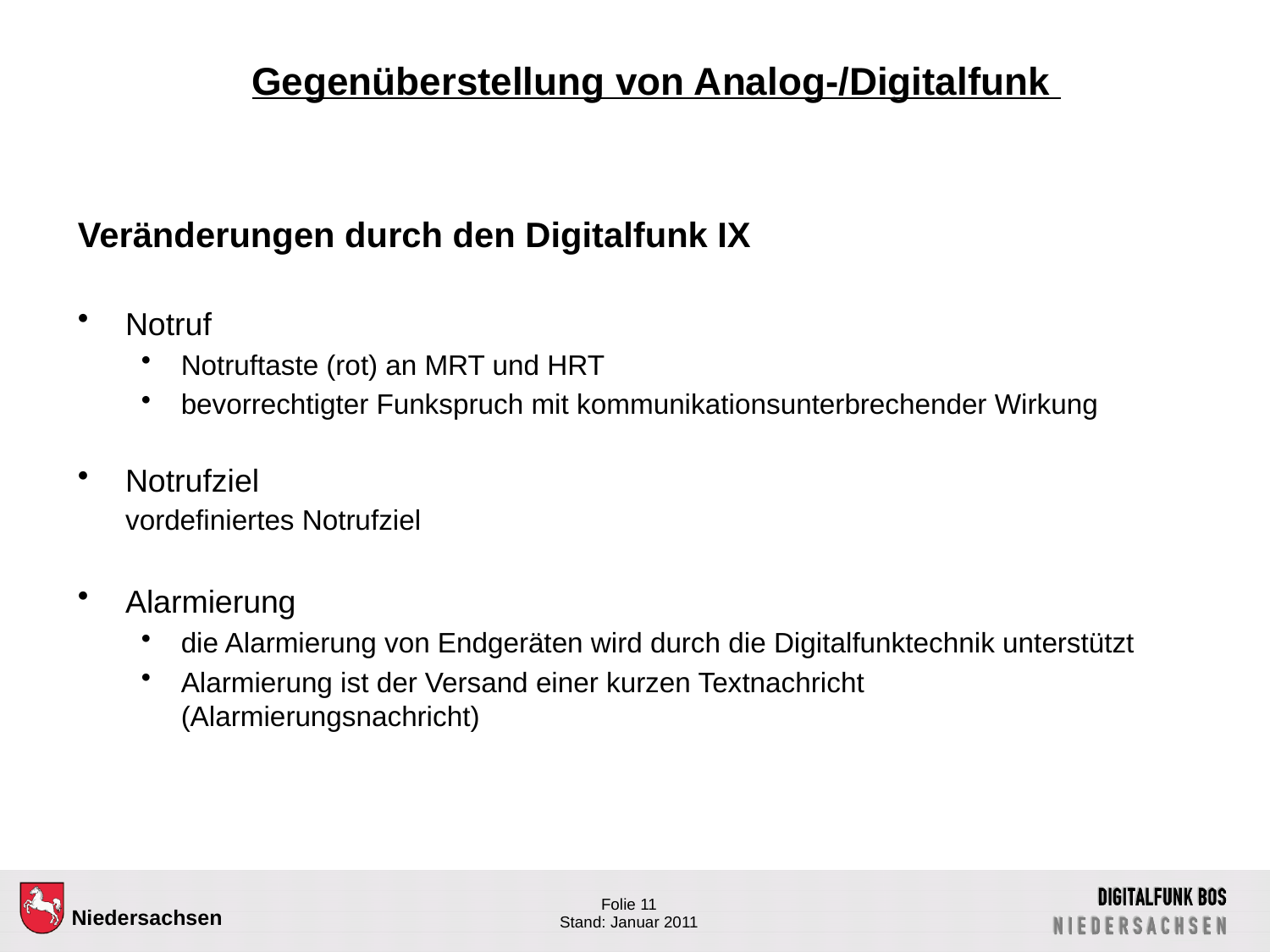

# Gegenüberstellung von Analog-/Digitalfunk
Veränderungen durch den Digitalfunk IX
Notruf
Notruftaste (rot) an MRT und HRT
bevorrechtigter Funkspruch mit kommunikationsunterbrechender Wirkung
Notrufziel
vordefiniertes Notrufziel
Alarmierung
die Alarmierung von Endgeräten wird durch die Digitalfunktechnik unterstützt
Alarmierung ist der Versand einer kurzen Textnachricht
(Alarmierungsnachricht)

Folie 11
Stand: Januar 2011